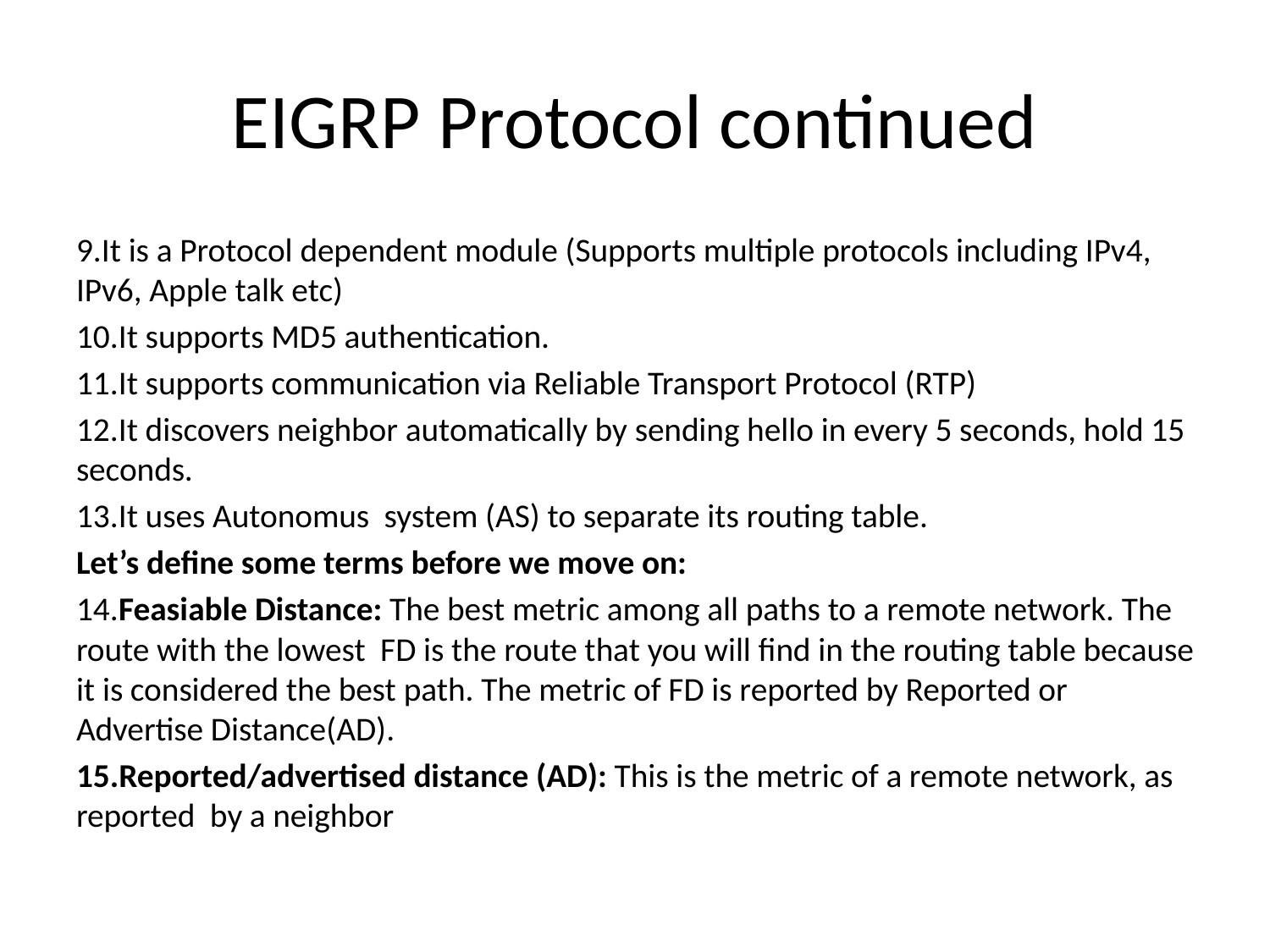

# EIGRP Protocol continued
9.It is a Protocol dependent module (Supports multiple protocols including IPv4, IPv6, Apple talk etc)
10.It supports MD5 authentication.
11.It supports communication via Reliable Transport Protocol (RTP)
12.It discovers neighbor automatically by sending hello in every 5 seconds, hold 15 seconds.
13.It uses Autonomus  system (AS) to separate its routing table.
Let’s define some terms before we move on:
14.Feasiable Distance: The best metric among all paths to a remote network. The route with the lowest  FD is the route that you will find in the routing table because it is considered the best path. The metric of FD is reported by Reported or Advertise Distance(AD).
15.Reported/advertised distance (AD): This is the metric of a remote network, as reported  by a neighbor